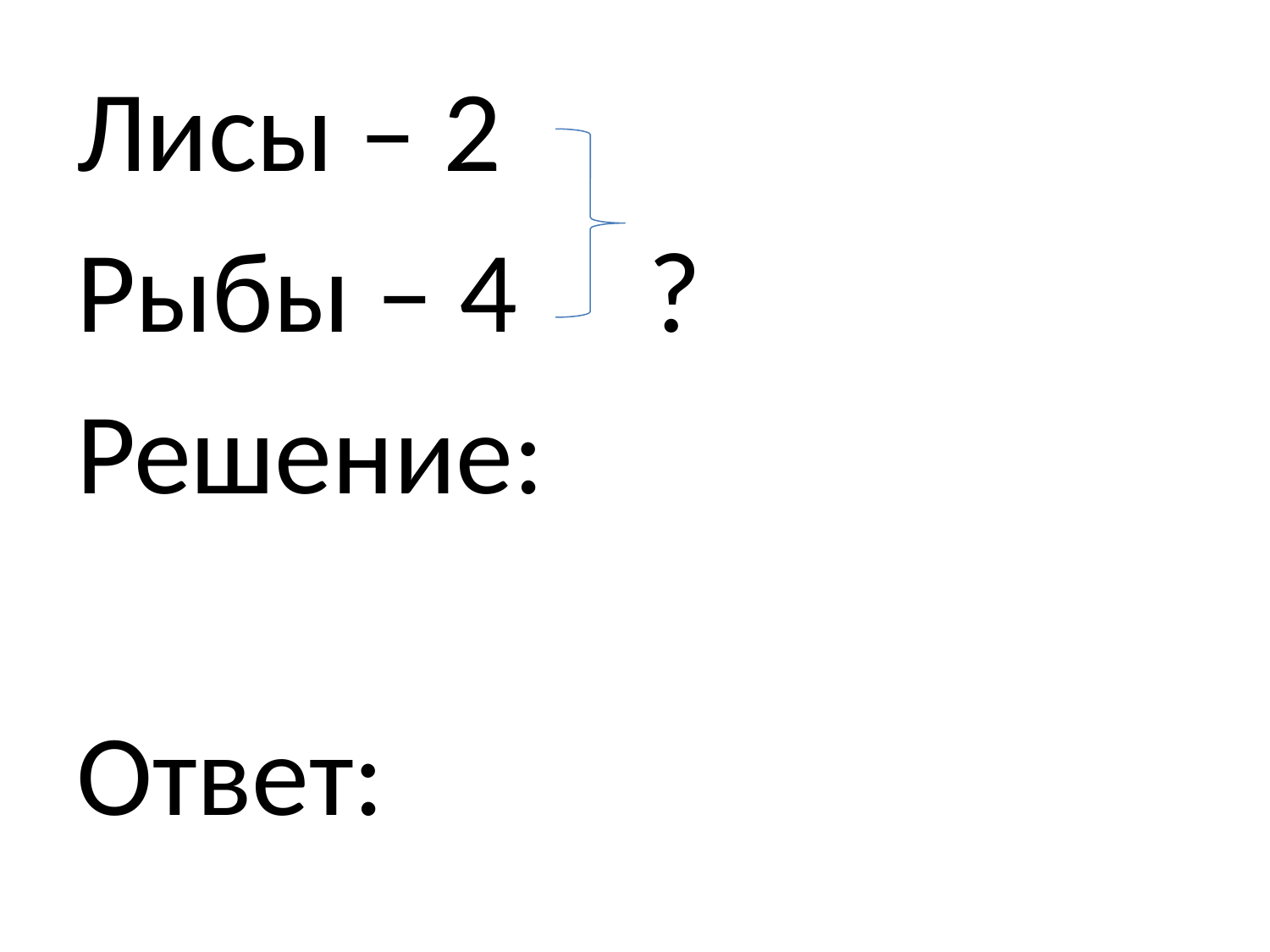

Лисы – 2
Рыбы – 4     ?
Решение:

Ответ: